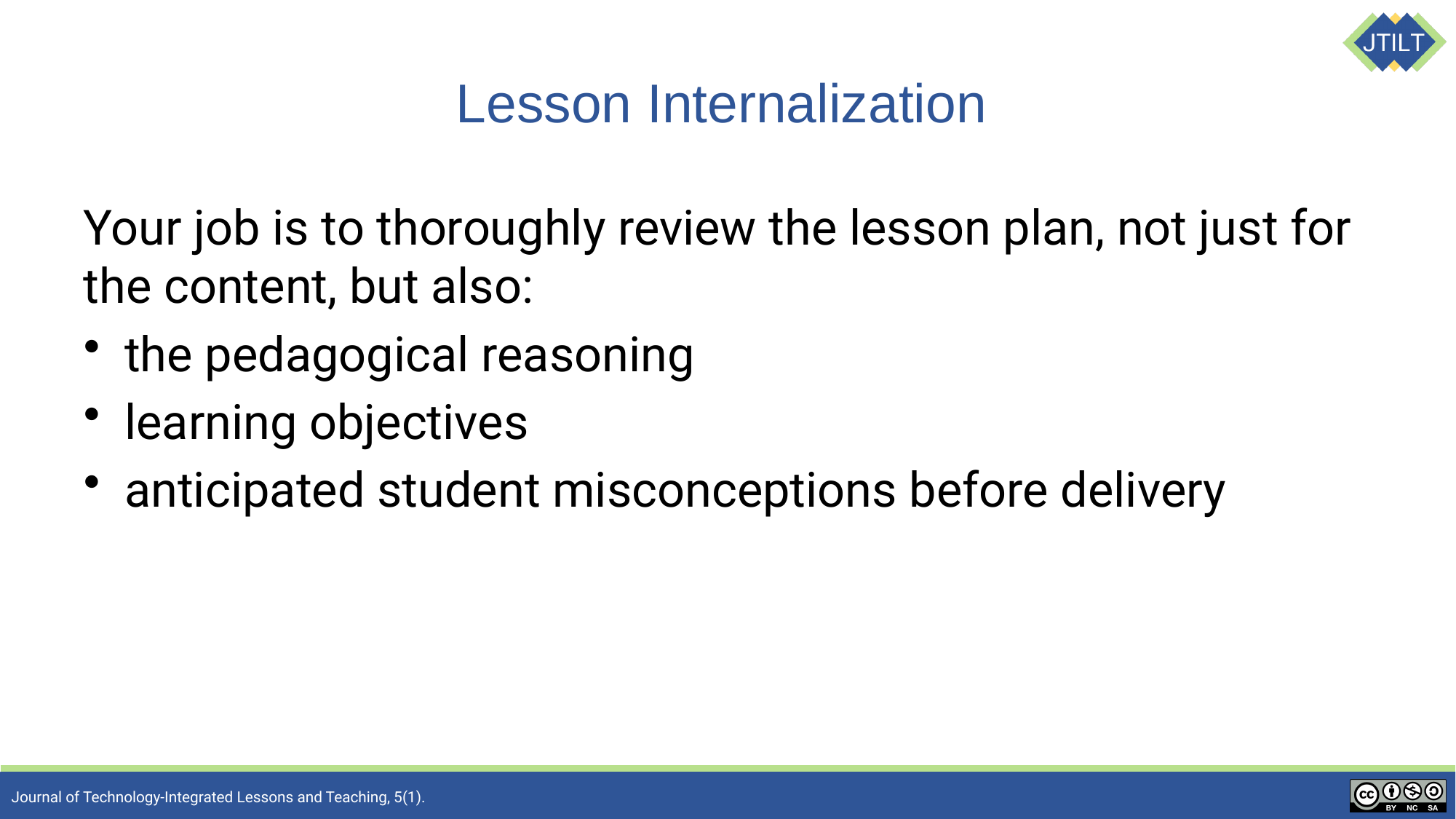

# Lesson Internalization
Your job is to thoroughly review the lesson plan, not just for the content, but also:
the pedagogical reasoning
learning objectives
anticipated student misconceptions before delivery